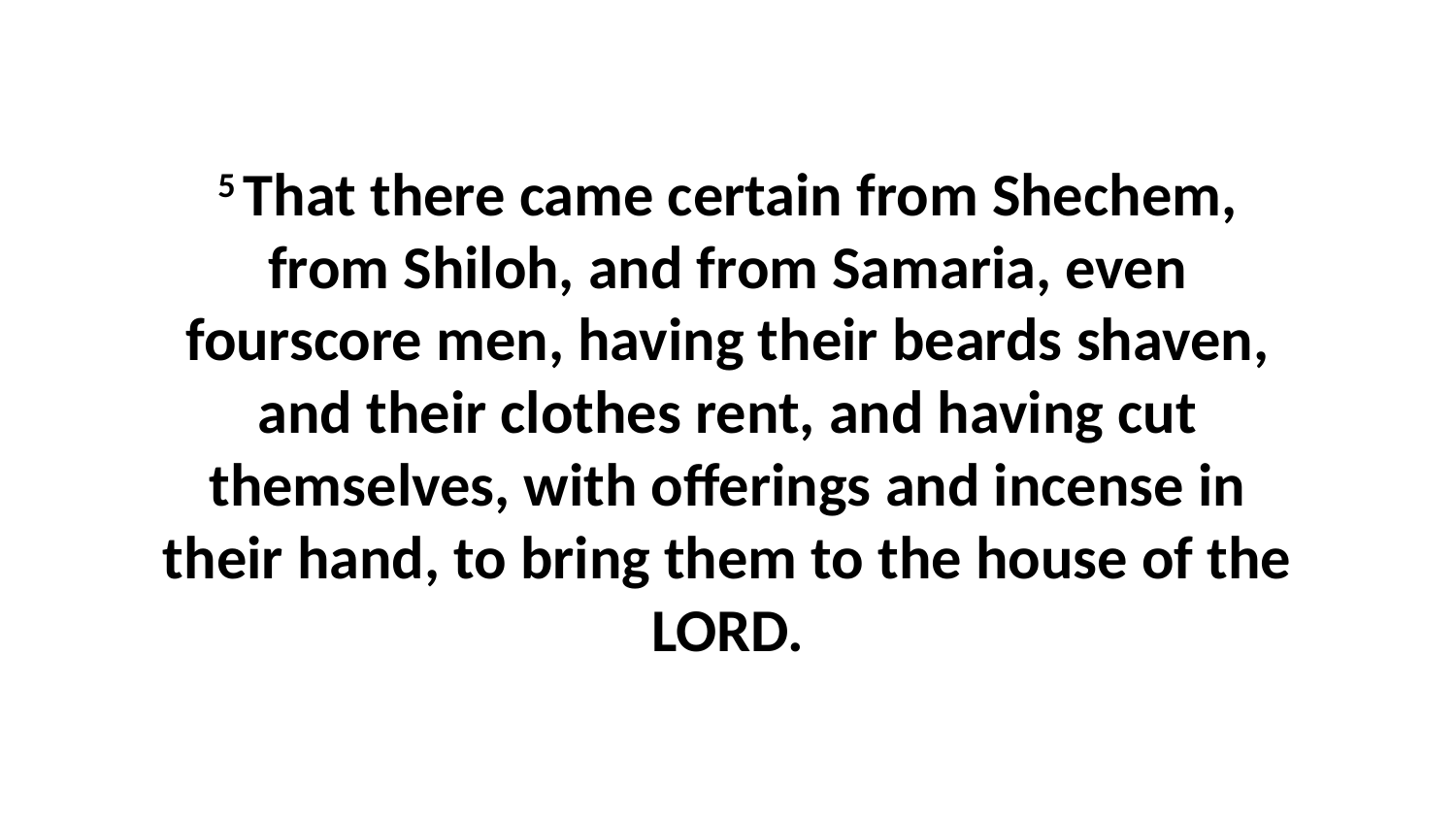

5 That there came certain from Shechem, from Shiloh, and from Samaria, even fourscore men, having their beards shaven, and their clothes rent, and having cut themselves, with offerings and incense in their hand, to bring them to the house of the LORD.